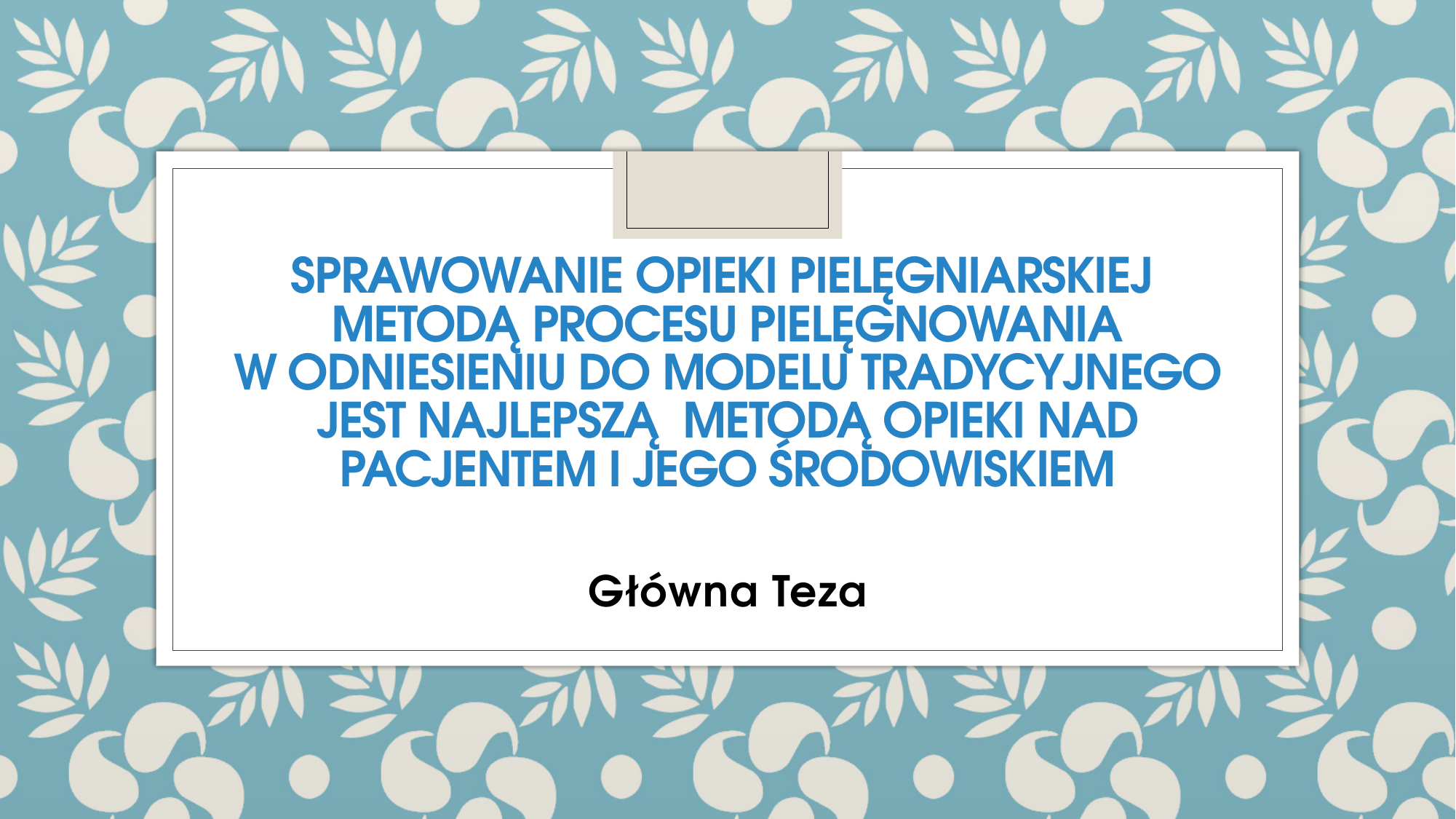

# Sprawowanie opieki pielęgniarskiej  metodą procesu pielęgnowania w odniesieniu do modelu tradycyjnego  jest najlepszą  metodą opieki nad pacjentem i jego środowiskiem
Główna Teza